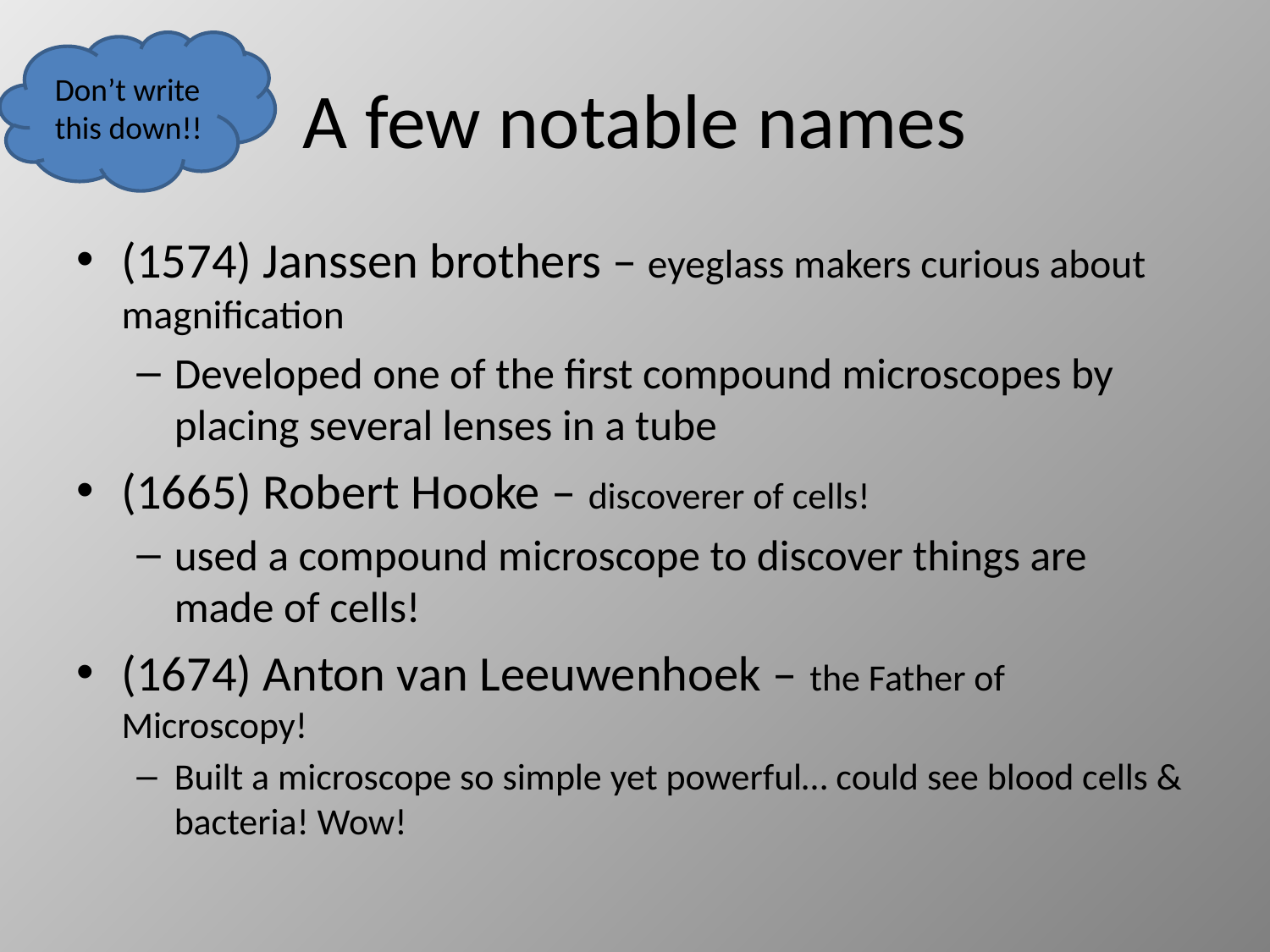

# A few notable names
Don’t write this down!!
(1574) Janssen brothers – eyeglass makers curious about magnification
Developed one of the first compound microscopes by placing several lenses in a tube
(1665) Robert Hooke – discoverer of cells!
used a compound microscope to discover things are made of cells!
(1674) Anton van Leeuwenhoek – the Father of Microscopy!
Built a microscope so simple yet powerful… could see blood cells & bacteria! Wow!